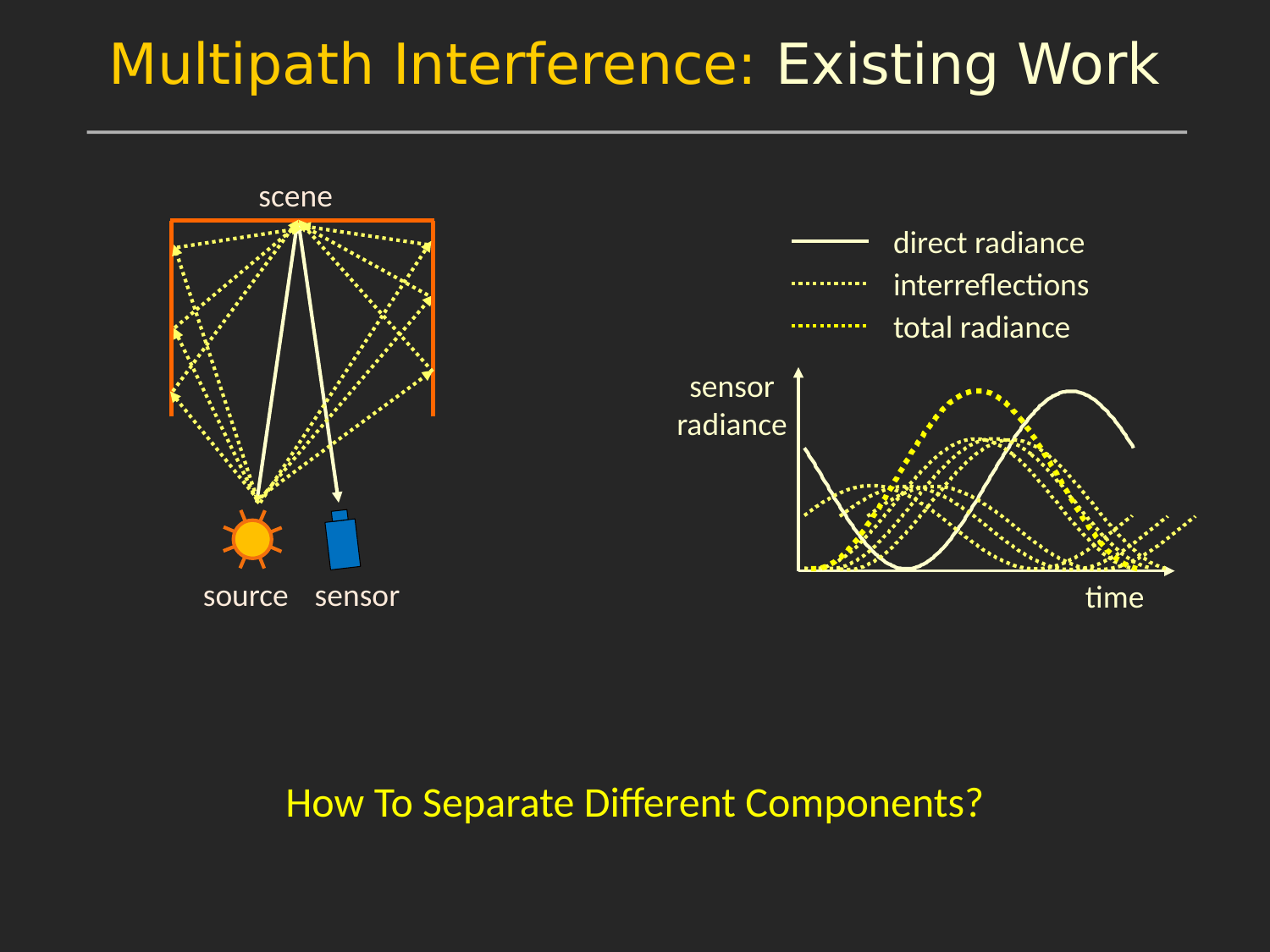

Multipath Interference: Existing Work

scene
direct radiance
interreflections
total radiance
sensor radiance

source
sensor
time
How To Separate Different Components?